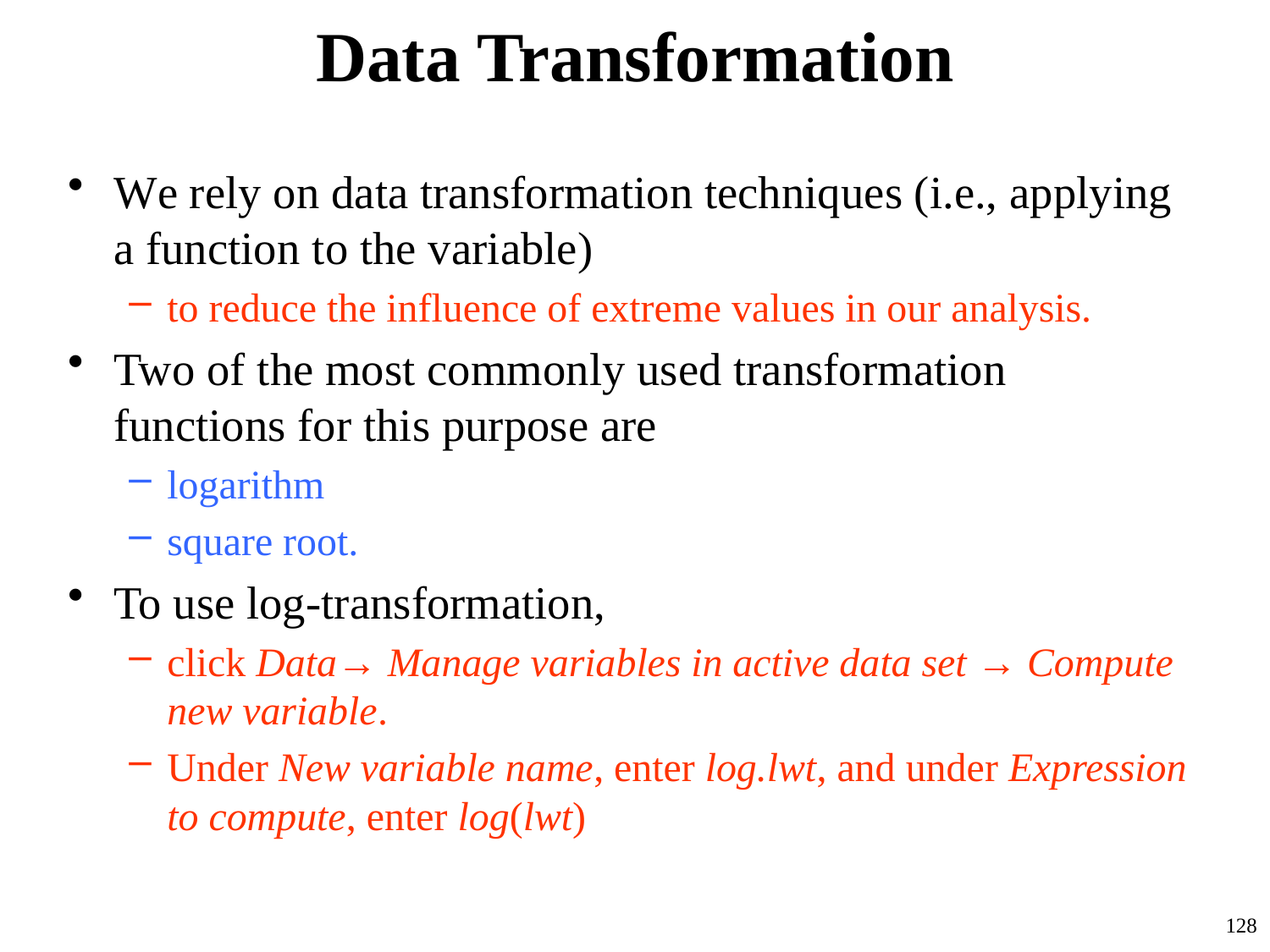

# Data Transformation
We rely on data transformation techniques (i.e., applying a function to the variable)
to reduce the influence of extreme values in our analysis.
Two of the most commonly used transformation functions for this purpose are
logarithm
square root.
To use log-transformation,
click Data→ Manage variables in active data set → Compute new variable.
Under New variable name, enter log.lwt, and under Expression to compute, enter log(lwt)
128